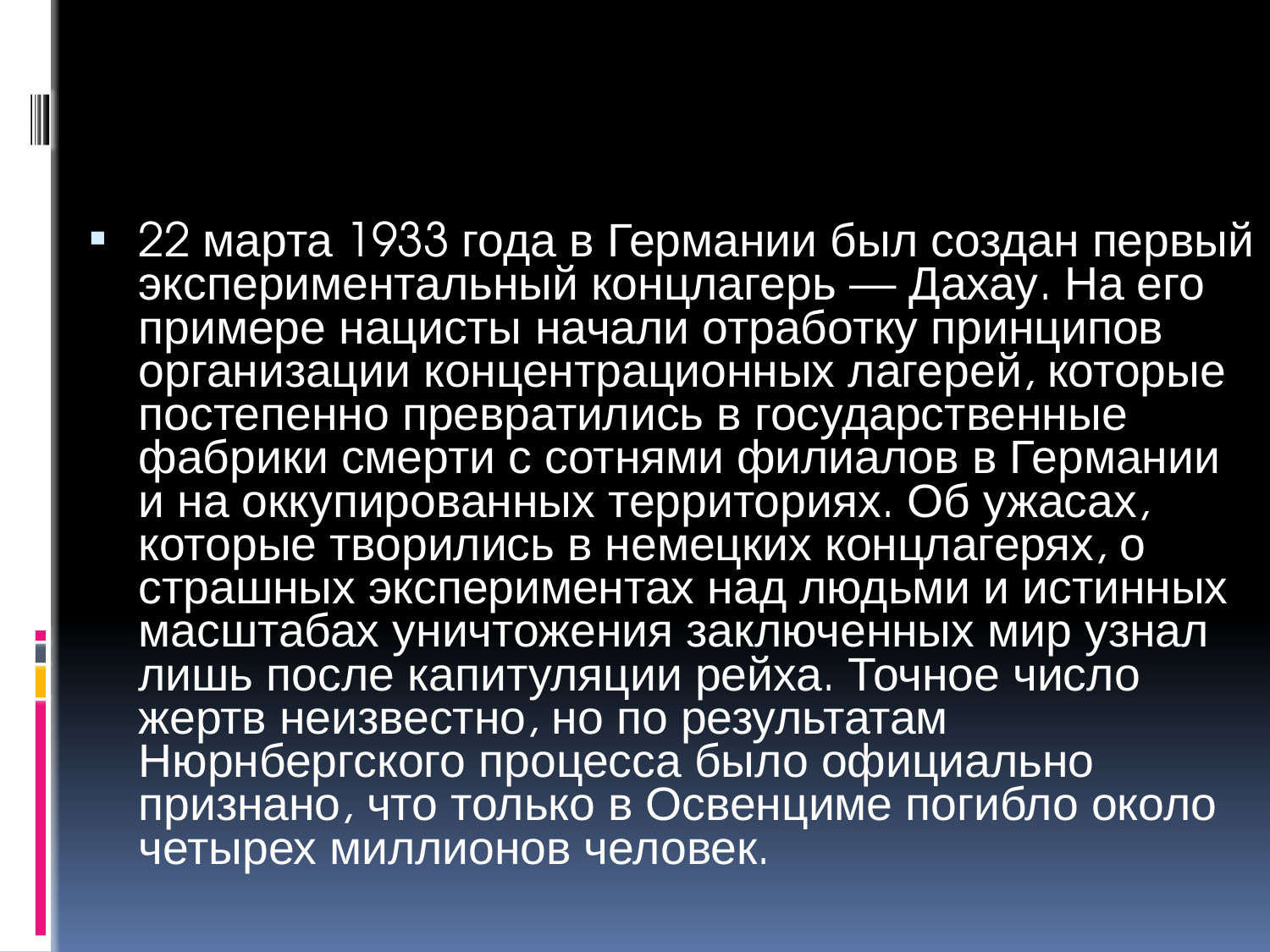

#

22 марта 1933 года в Германии был создан первый экспериментальный концлагерь — Дахау. На его примере нацисты начали отработку принципов организации концентрационных лагерей, которые постепенно превратились в государственные фабрики смерти с сотнями филиалов в Германии и на оккупированных территориях. Об ужасах, которые творились в немецких концлагерях, о страшных экспериментах над людьми и истинных масштабах уничтожения заключенных мир узнал лишь после капитуляции рейха. Точное число жертв неизвестно, но по результатам Нюрнбергского процесса было официально признано, что только в Освенциме погибло около четырех миллионов человек.